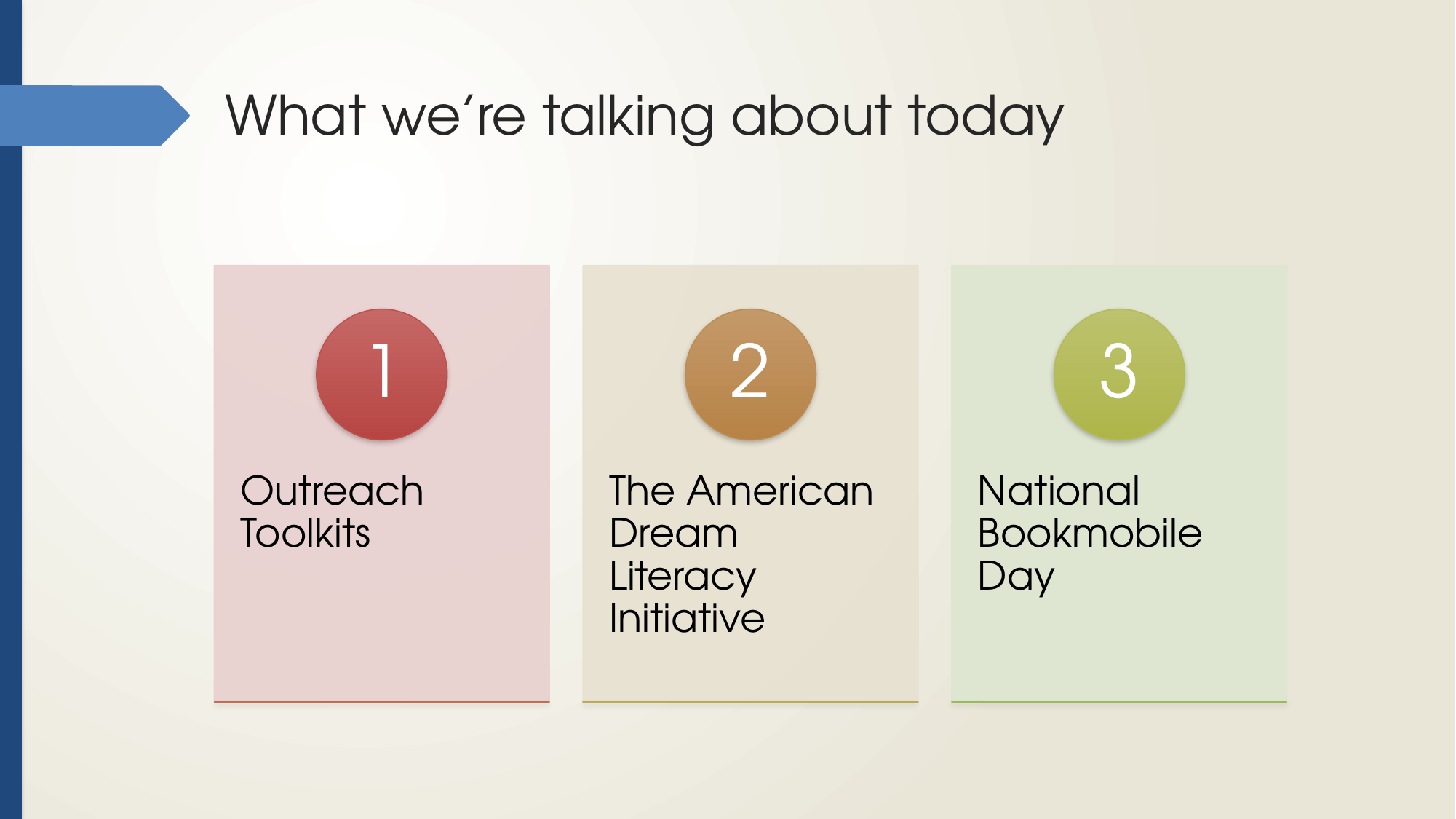

# What we’re talking about today

Outreach Toolkits
1
The American Dream Literacy Initiative
2
National Bookmobile Day
3